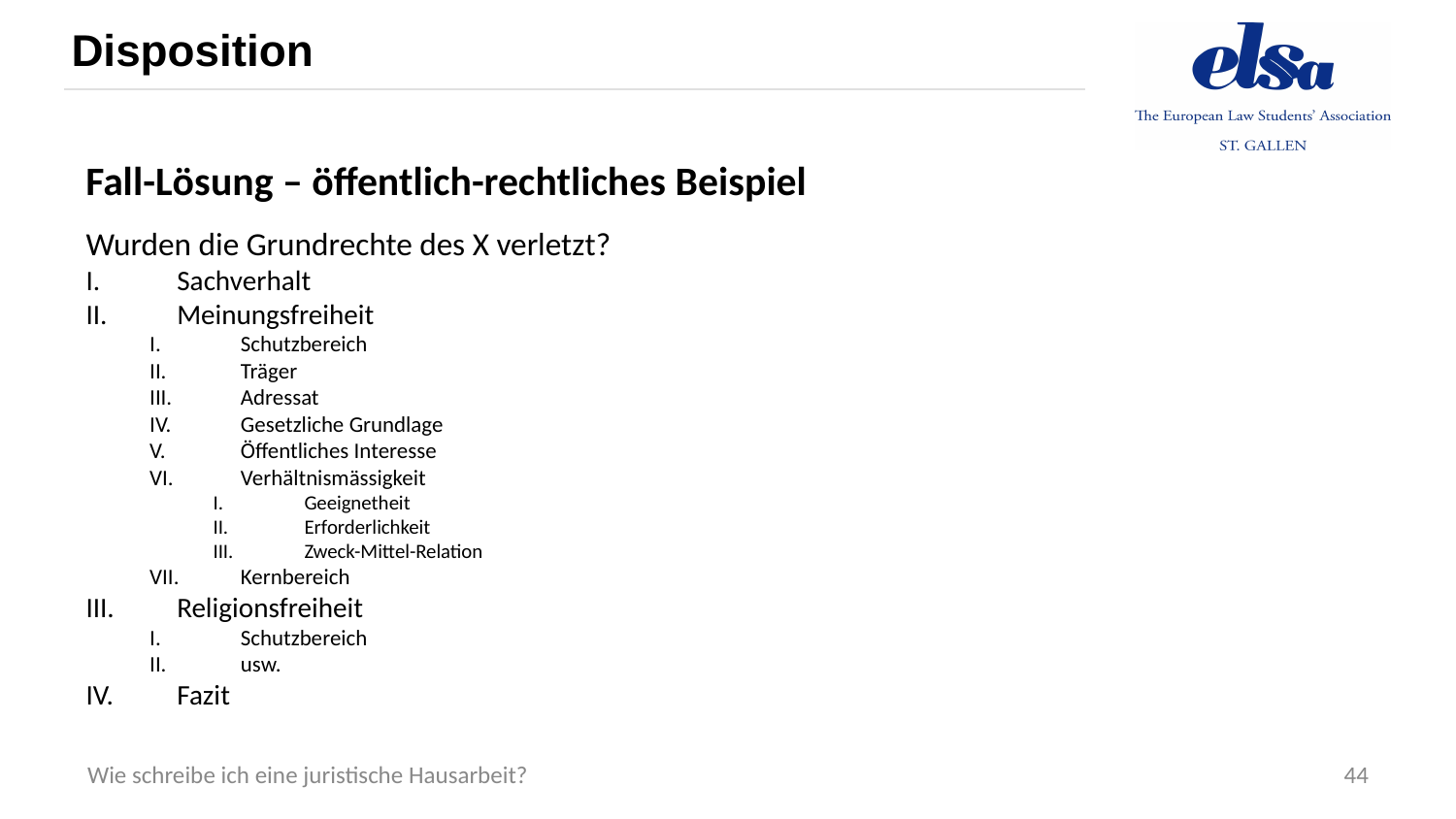

# Disposition
Fall-Lösung – öffentlich-rechtliches Beispiel
Wurden die Grundrechte des X verletzt?
Sachverhalt
Meinungsfreiheit
Schutzbereich
Träger
Adressat
Gesetzliche Grundlage
Öffentliches Interesse
Verhältnismässigkeit
Geeignetheit
Erforderlichkeit
Zweck-Mittel-Relation
Kernbereich
Religionsfreiheit
Schutzbereich
usw.
Fazit
44